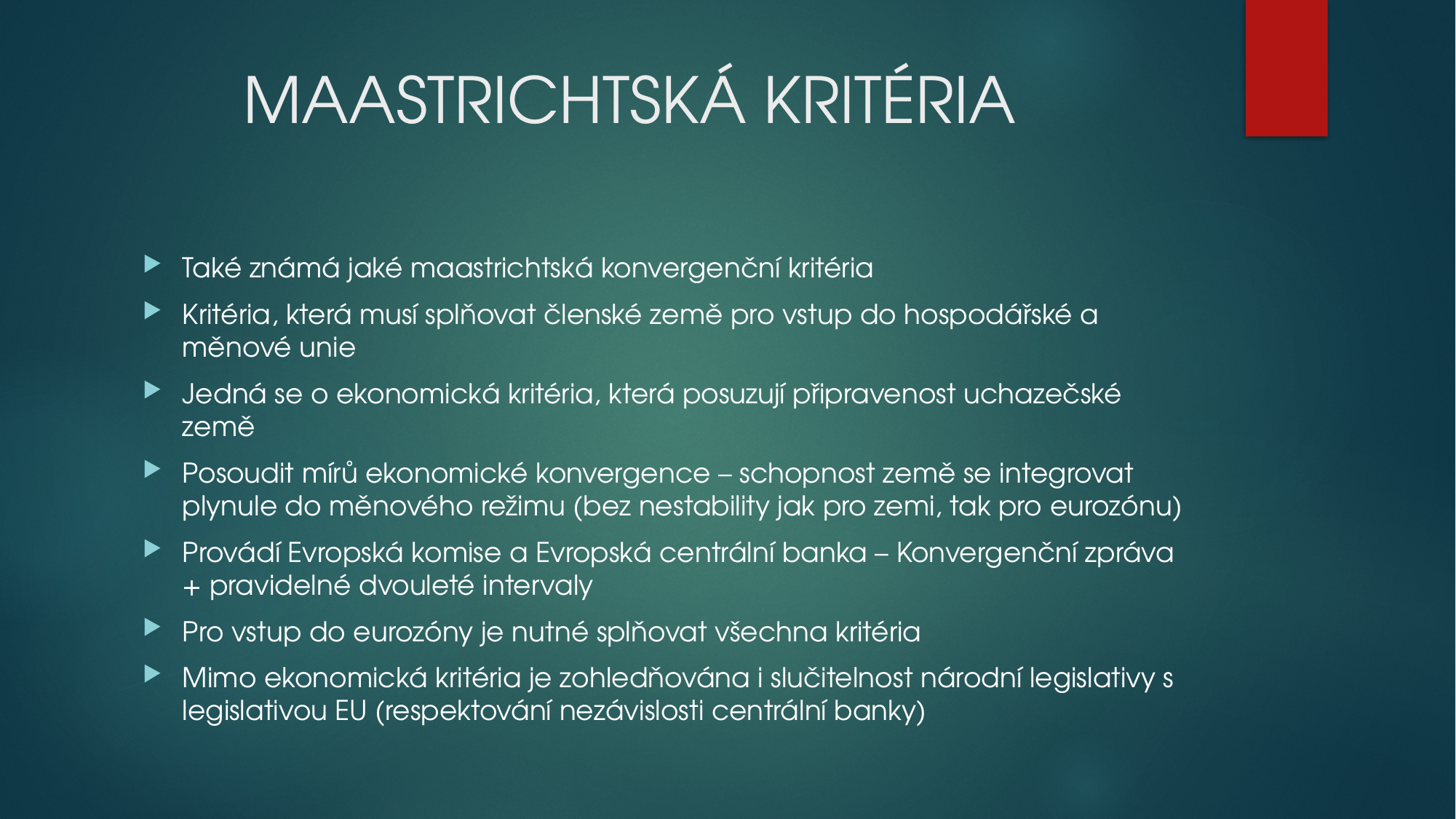

# MAASTRICHTSKÁ KRITÉRIA
Také známá jaké maastrichtská konvergenční kritéria
Kritéria, která musí splňovat členské země pro vstup do hospodářské a měnové unie
Jedná se o ekonomická kritéria, která posuzují připravenost uchazečské země
Posoudit mírů ekonomické konvergence – schopnost země se integrovat plynule do měnového režimu (bez nestability jak pro zemi, tak pro eurozónu)
Provádí Evropská komise a Evropská centrální banka – Konvergenční zpráva + pravidelné dvouleté intervaly
Pro vstup do eurozóny je nutné splňovat všechna kritéria
Mimo ekonomická kritéria je zohledňována i slučitelnost národní legislativy s legislativou EU (respektování nezávislosti centrální banky)